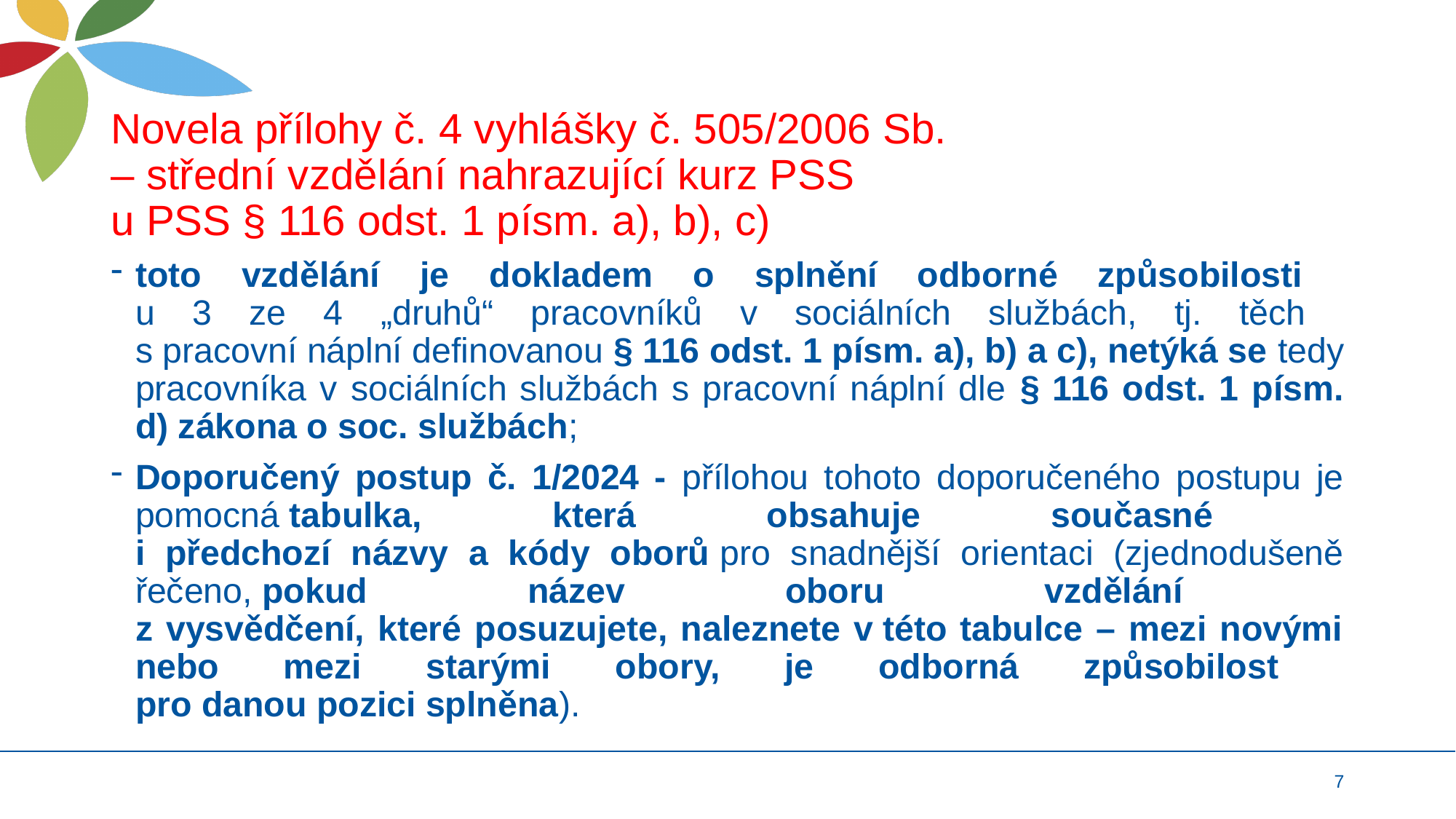

# Novela přílohy č. 4 vyhlášky č. 505/2006 Sb. – střední vzdělání nahrazující kurz PSS u PSS § 116 odst. 1 písm. a), b), c)
toto vzdělání je dokladem o splnění odborné způsobilosti
u 3 ze 4 „druhů“ pracovníků v sociálních službách, tj. těch
s pracovní náplní definovanou § 116 odst. 1 písm. a), b) a c), netýká se tedy pracovníka v sociálních službách s pracovní náplní dle § 116 odst. 1 písm. d) zákona o soc. službách;
Doporučený postup č. 1/2024 - přílohou tohoto doporučeného postupu je pomocná tabulka, která obsahuje současné
i předchozí názvy a kódy oborů pro snadnější orientaci (zjednodušeně řečeno, pokud název oboru vzdělání
z vysvědčení, které posuzujete, naleznete v této tabulce – mezi novými nebo mezi starými obory, je odborná způsobilost
pro danou pozici splněna).

7